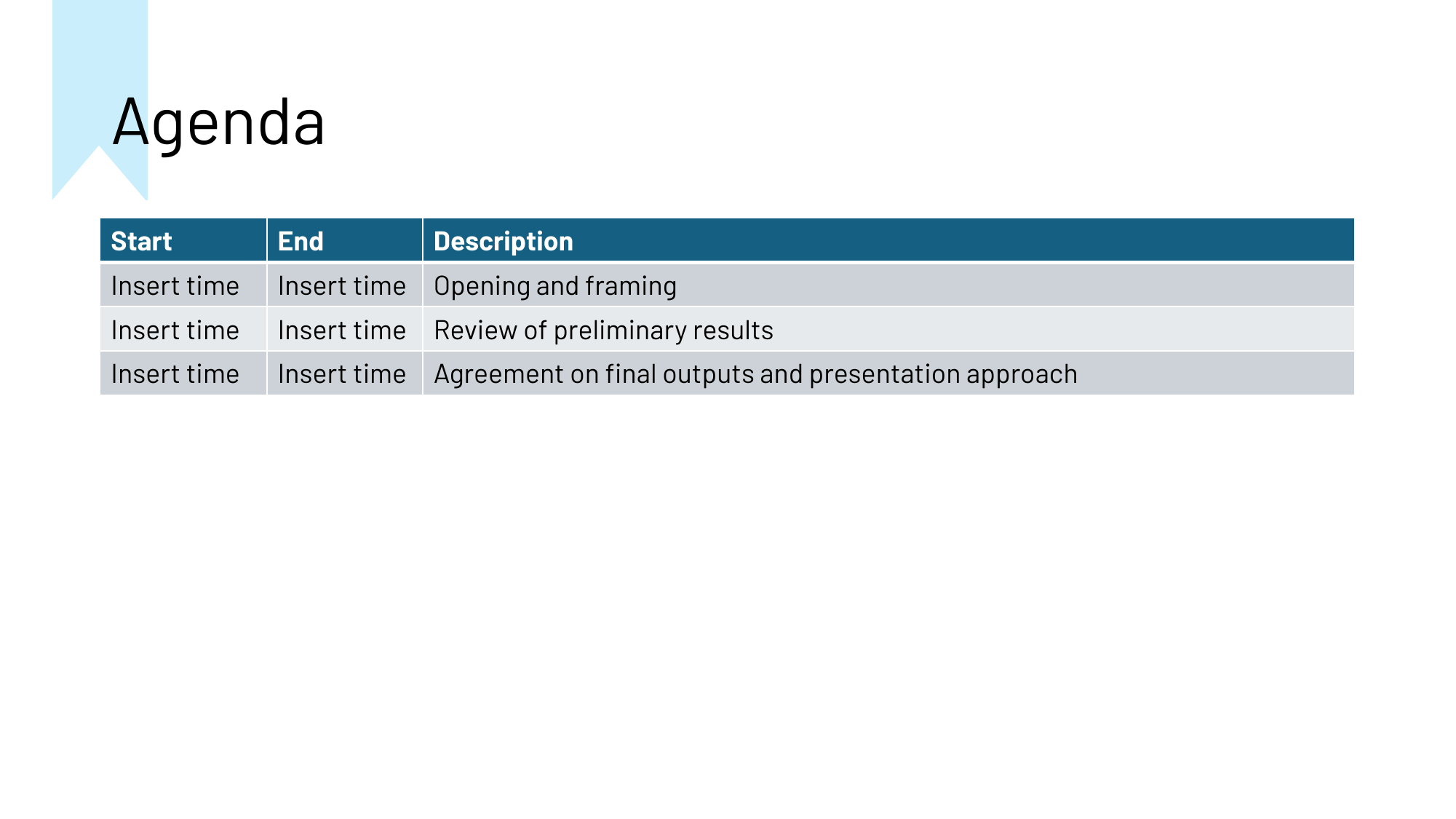

# Agenda

| Start | End | Description |
| --- | --- | --- |
| Insert time | Insert time | Opening and framing |
| Insert time | Insert time | Review of preliminary results |
| Insert time | Insert time | Agreement on final outputs and presentation approach |